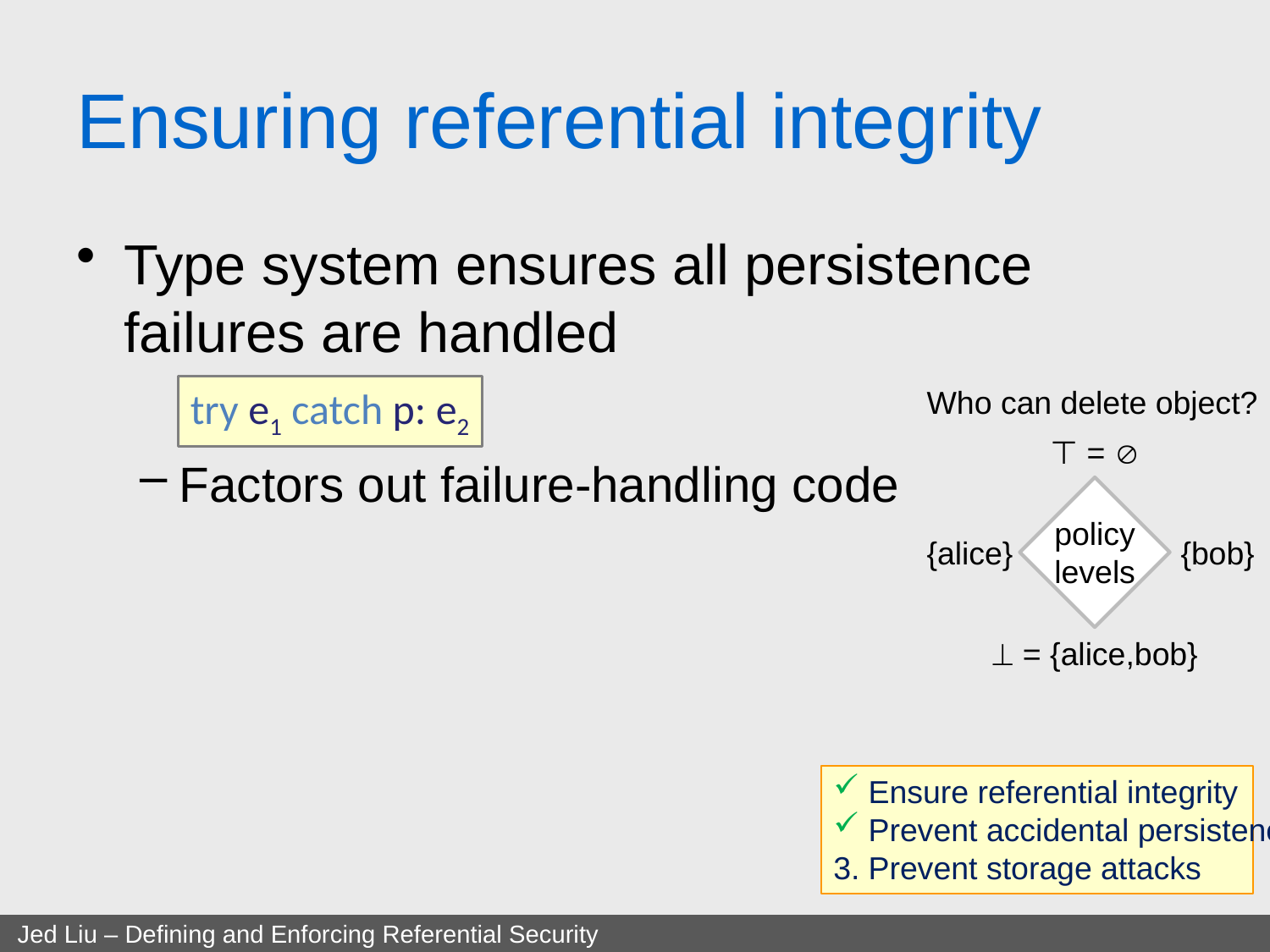

# Ensuring referential integrity
Type system ensures all persistence
failures are handled

Factors out failure-handling code
try e1 catch p: e2
Who can delete object?
⊤ = ∅

policy
levels
{alice}
{bob}
⊥ = {alice,bob}
Ensure referential integrity
Prevent accidental persistence
Prevent storage attacks
Jed Liu – Defining and Enforcing Referential Security